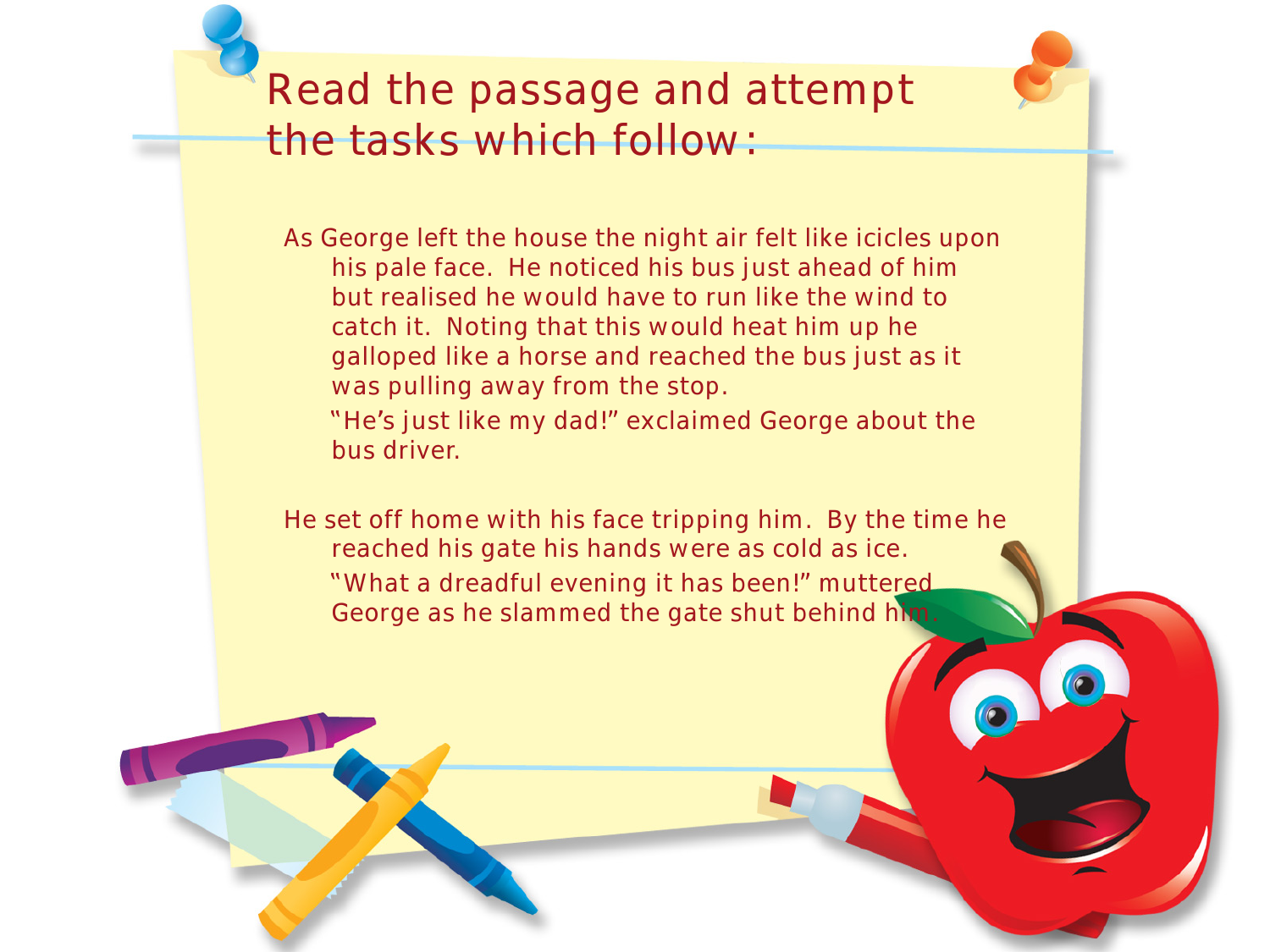

Read the passage and attempt the tasks which follow:

As George left the house the night air felt like icicles upon his pale face.  He noticed his bus just ahead of him but realised he would have to run like the wind to catch it.  Noting that this would heat him up he galloped like a horse and reached the bus just as it was pulling away from the stop.
	“He’s just like my dad!” exclaimed George about the bus driver.

He set off home with his face tripping him.  By the time he reached his gate his hands were as cold as ice.
	“What a dreadful evening it has been!” muttered George as he slammed the gate shut behind him.